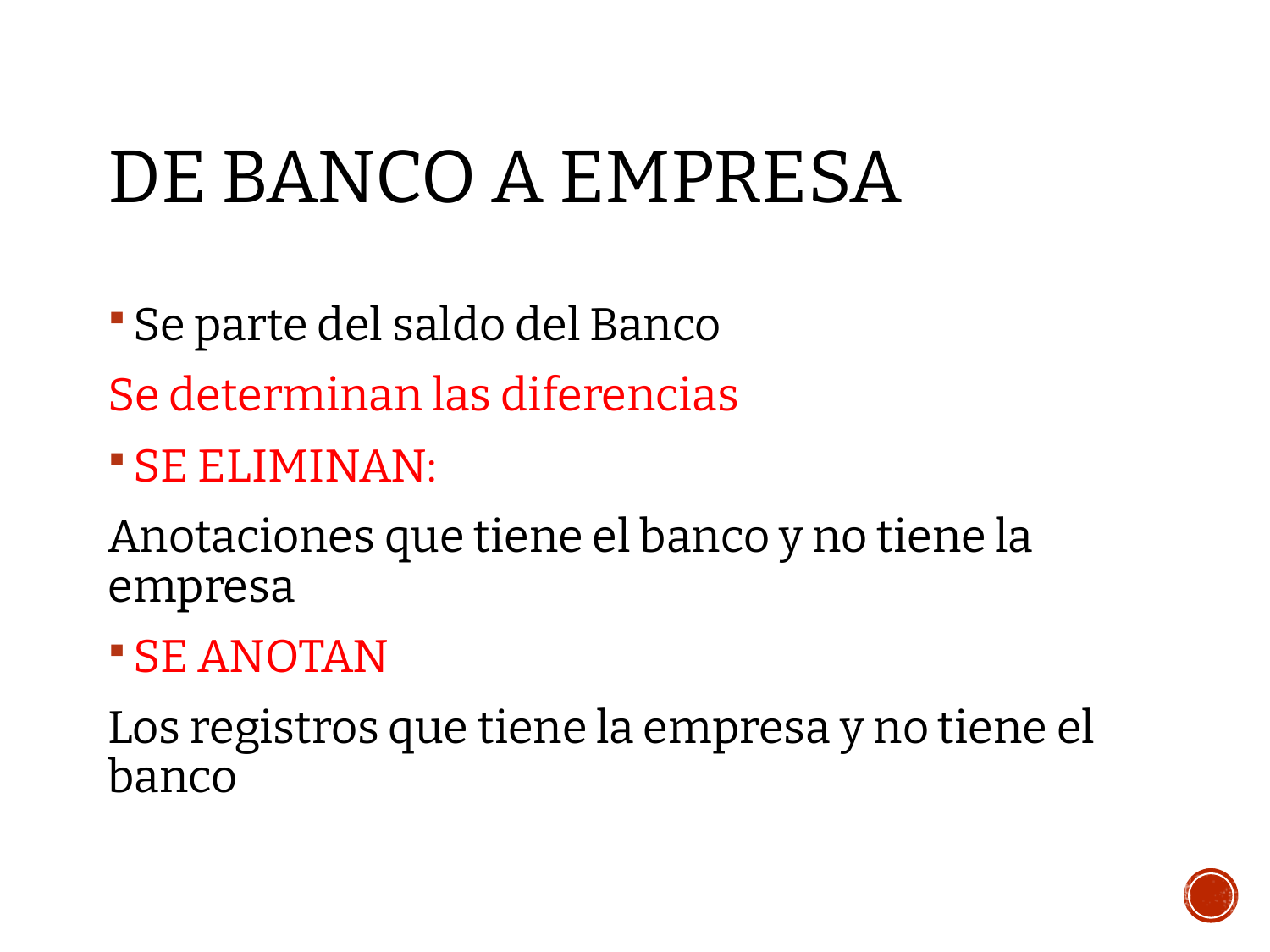

# DE BANCO A EMPRESA
Se parte del saldo del Banco
Se determinan las diferencias
SE ELIMINAN:
Anotaciones que tiene el banco y no tiene la empresa
SE ANOTAN
Los registros que tiene la empresa y no tiene el banco